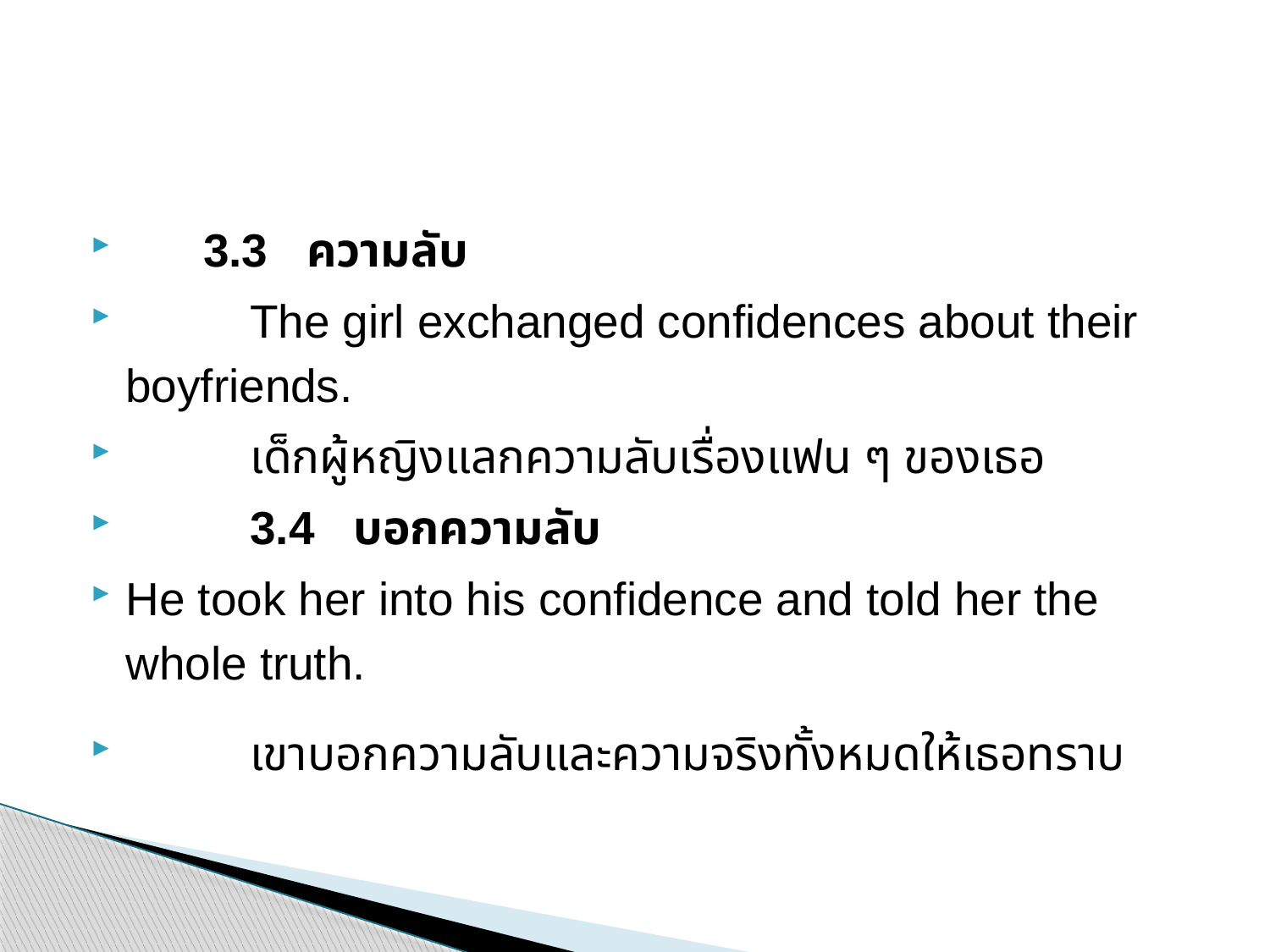

#
      3.3   ความลับ
	The girl exchanged confidences about their boyfriends.
		เด็กผู้หญิงแลกความลับเรื่องแฟน ๆ ของเธอ
	3.4   บอกความลับ
He took her into his confidence and told her the whole truth.
		เขาบอกความลับและความจริงทั้งหมดให้เธอทราบ